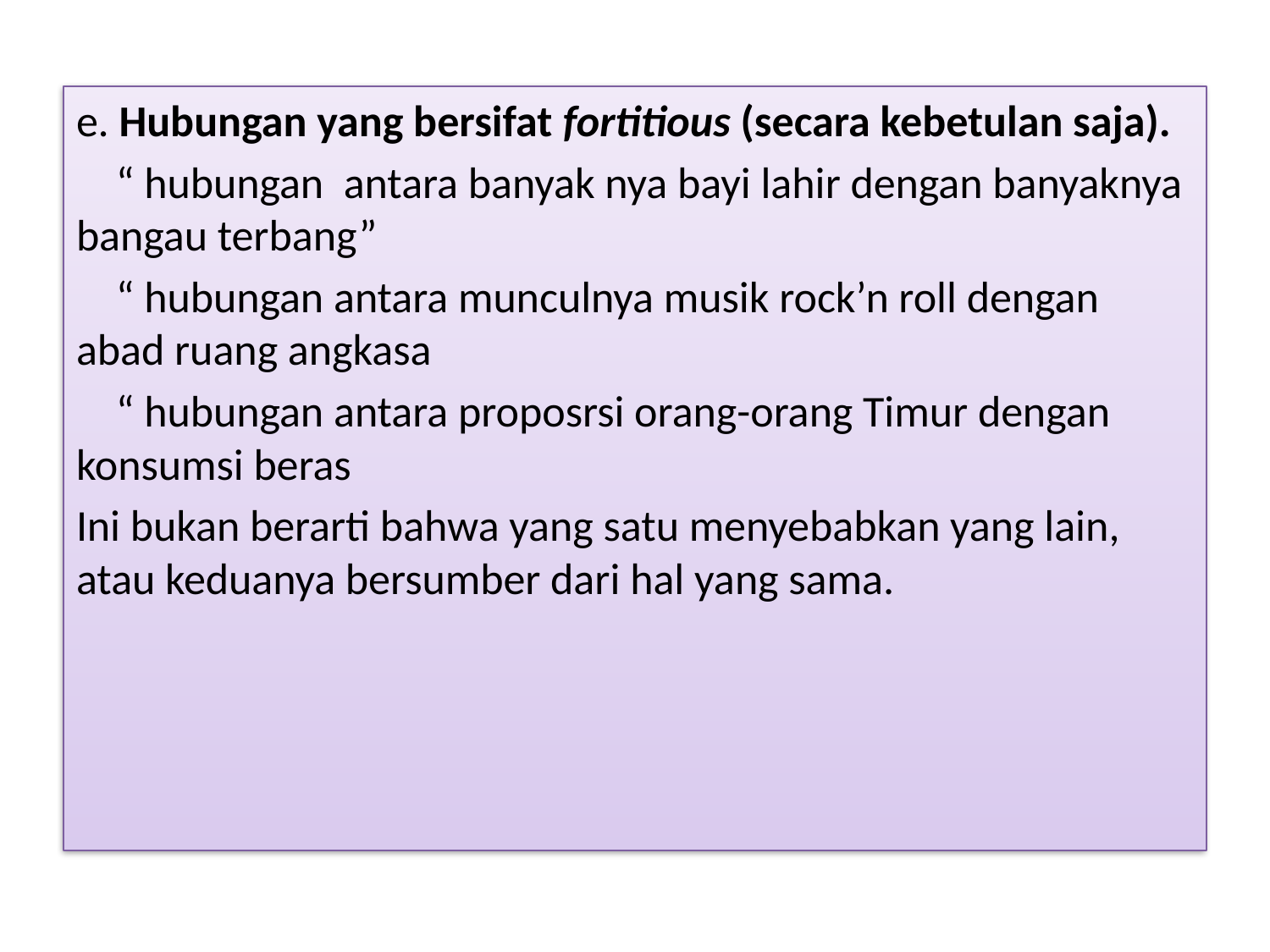

e. Hubungan yang bersifat fortitious (secara kebetulan saja).
    “ hubungan  antara banyak nya bayi lahir dengan banyaknya bangau terbang”
    “ hubungan antara munculnya musik rock’n roll dengan abad ruang angkasa
    “ hubungan antara proposrsi orang-orang Timur dengan konsumsi beras
Ini bukan berarti bahwa yang satu menyebabkan yang lain, atau keduanya bersumber dari hal yang sama.